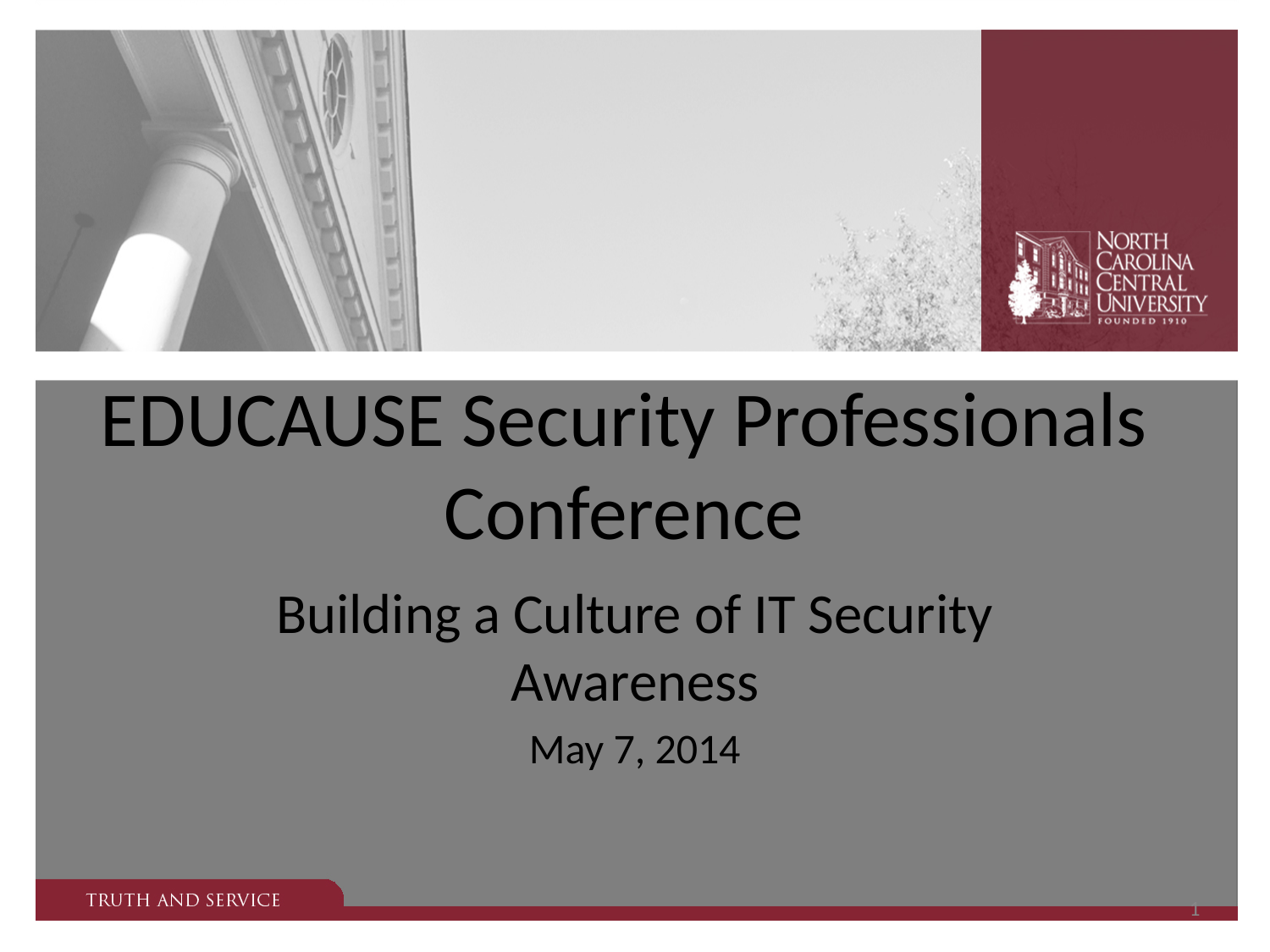

# EDUCAUSE Security Professionals Conference
Building a Culture of IT Security Awareness
May 7, 2014
1